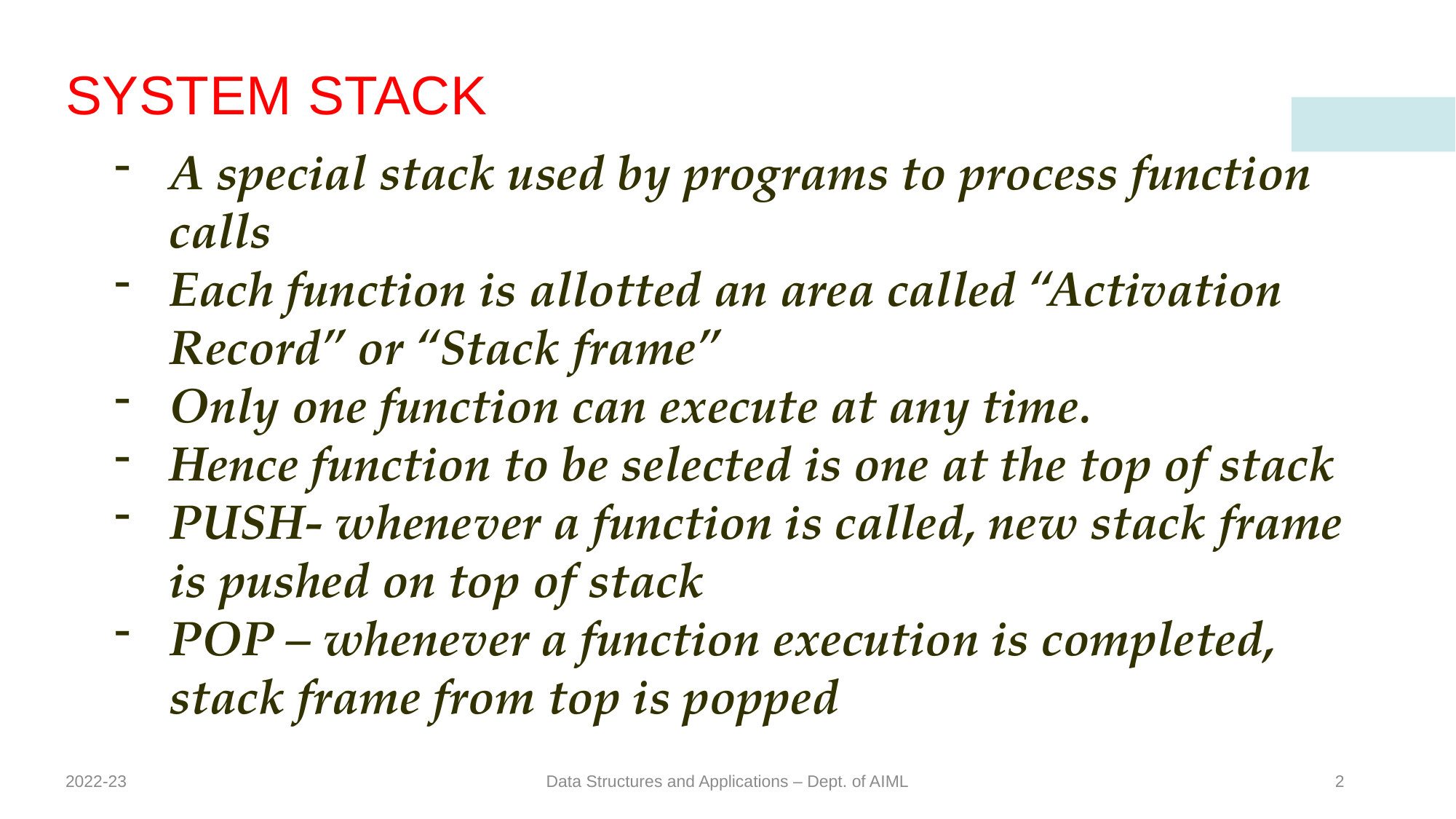

# SYSTEM STACK
A special stack used by programs to process function calls
Each function is allotted an area called “Activation Record” or “Stack frame”
Only one function can execute at any time.
Hence function to be selected is one at the top of stack
PUSH- whenever a function is called, new stack frame is pushed on top of stack
POP – whenever a function execution is completed, stack frame from top is popped
2022-23
Data Structures and Applications – Dept. of AIML
2